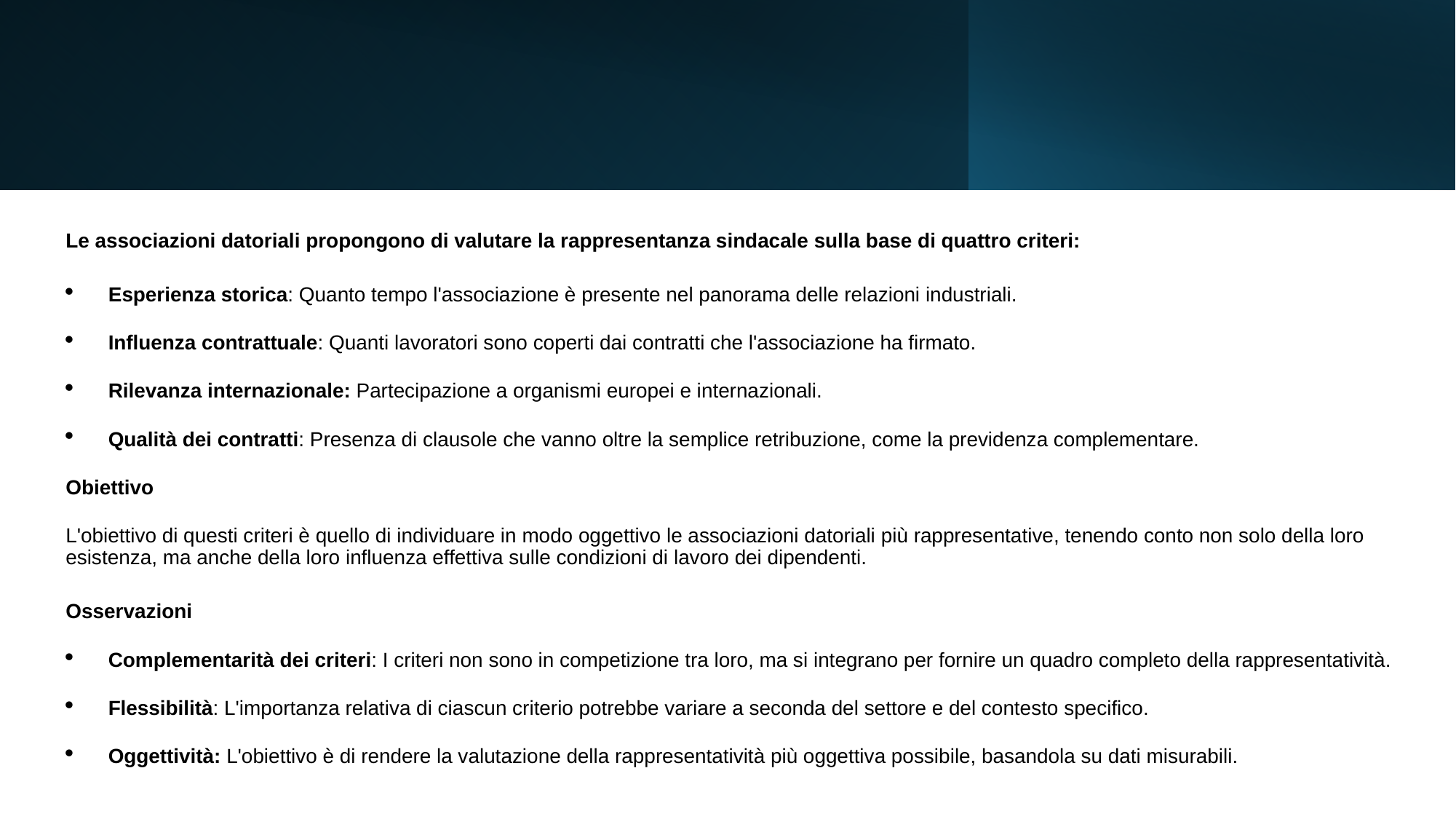

Le associazioni datoriali propongono di valutare la rappresentanza sindacale sulla base di quattro criteri:
Esperienza storica: Quanto tempo l'associazione è presente nel panorama delle relazioni industriali.
Influenza contrattuale: Quanti lavoratori sono coperti dai contratti che l'associazione ha firmato.
Rilevanza internazionale: Partecipazione a organismi europei e internazionali.
Qualità dei contratti: Presenza di clausole che vanno oltre la semplice retribuzione, come la previdenza complementare.
Obiettivo
L'obiettivo di questi criteri è quello di individuare in modo oggettivo le associazioni datoriali più rappresentative, tenendo conto non solo della loro esistenza, ma anche della loro influenza effettiva sulle condizioni di lavoro dei dipendenti.
Osservazioni
Complementarità dei criteri: I criteri non sono in competizione tra loro, ma si integrano per fornire un quadro completo della rappresentatività.
Flessibilità: L'importanza relativa di ciascun criterio potrebbe variare a seconda del settore e del contesto specifico.
Oggettività: L'obiettivo è di rendere la valutazione della rappresentatività più oggettiva possibile, basandola su dati misurabili.